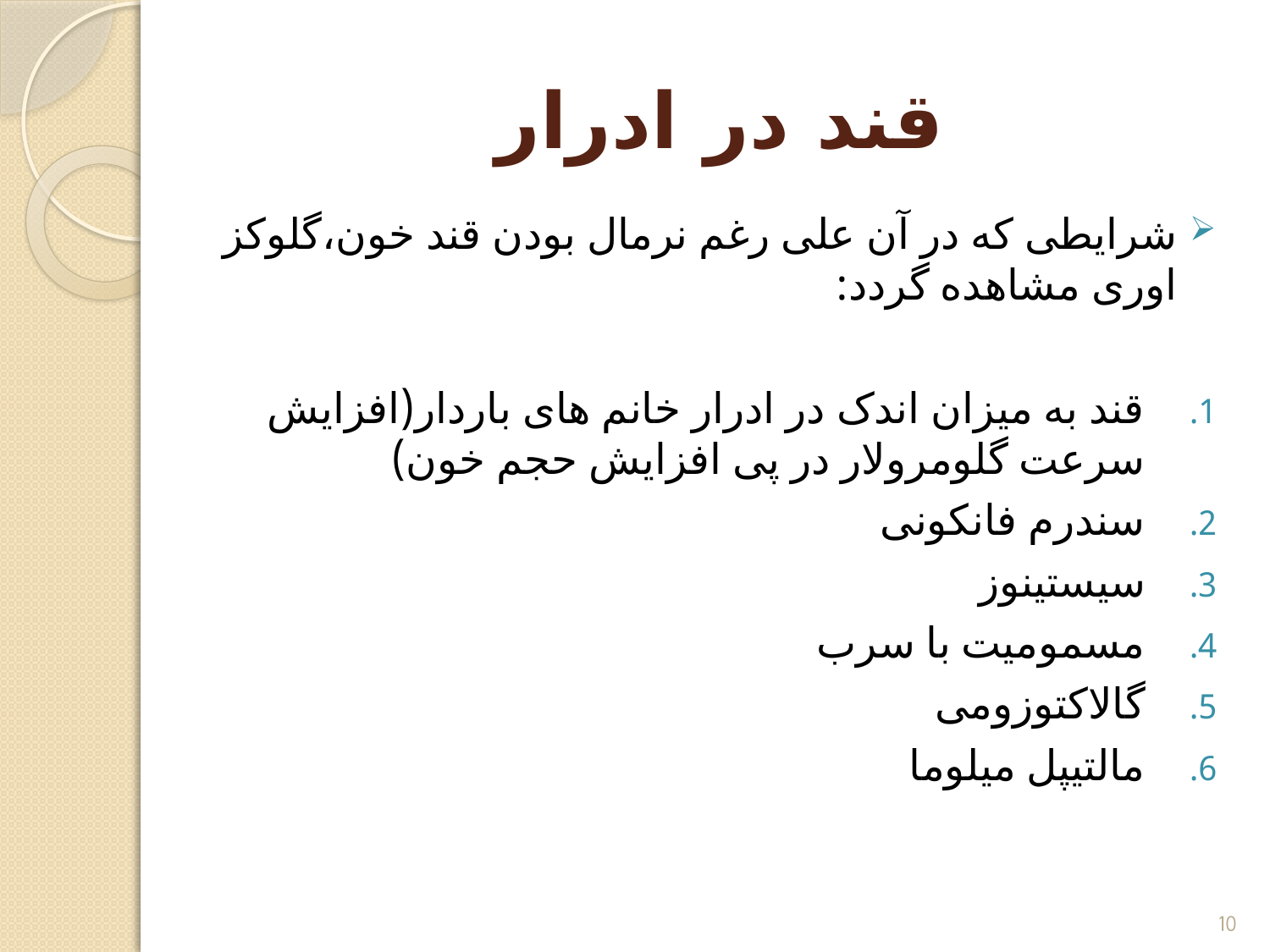

# قند در ادرار
شرایطی که در آن علی رغم نرمال بودن قند خون،گلوکز اوری مشاهده گردد:

قند به میزان اندک در ادرار خانم های باردار(افزایش سرعت گلومرولار در پی افزایش حجم خون)
سندرم فانکونی
سیستینوز
مسمومیت با سرب
گالاکتوزومی
مالتیپل میلوما

10